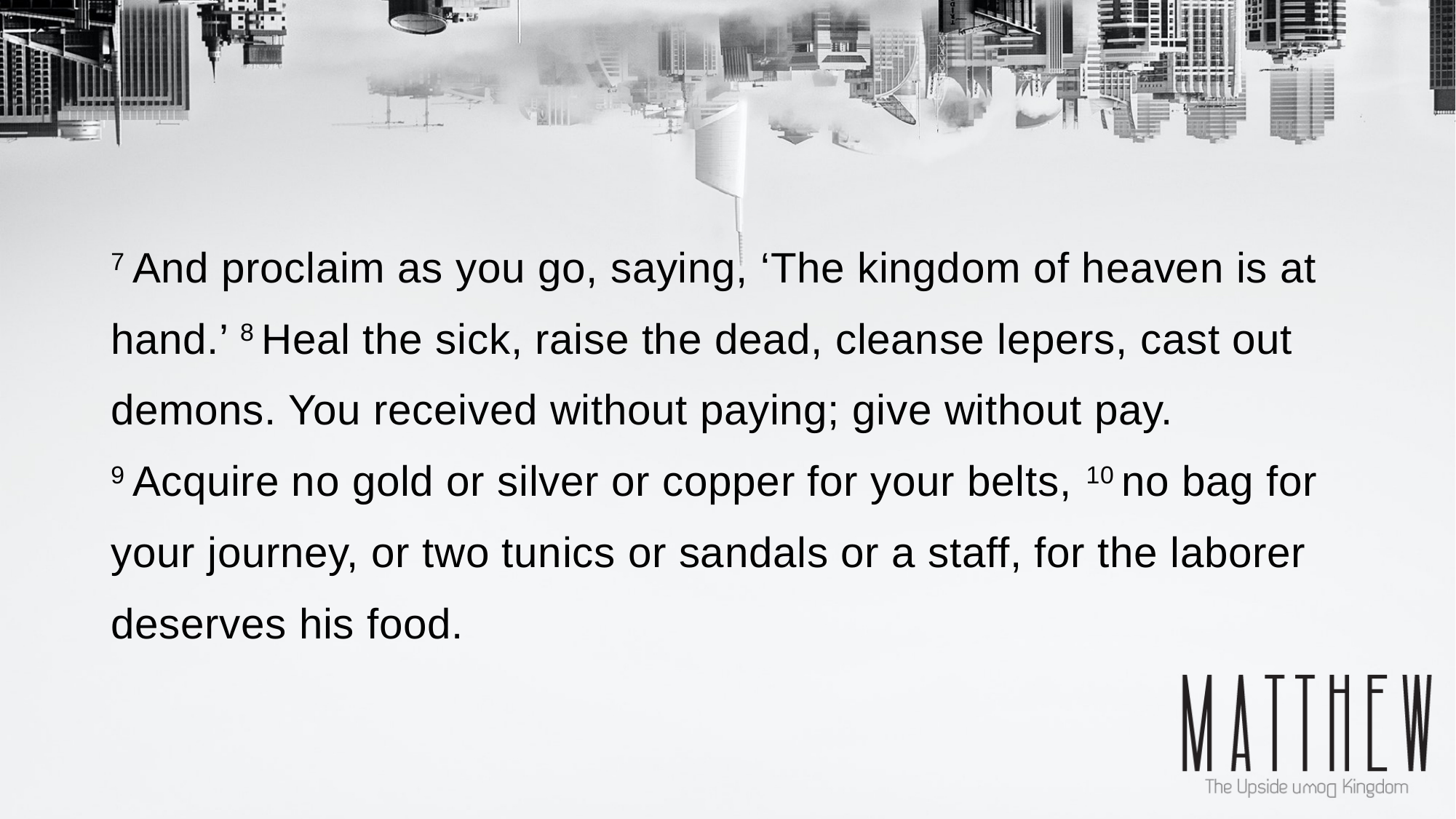

7 And proclaim as you go, saying, ‘The kingdom of heaven is at hand.’ 8 Heal the sick, raise the dead, cleanse lepers, cast out demons. You received without paying; give without pay. 9 Acquire no gold or silver or copper for your belts, 10 no bag for your journey, or two tunics or sandals or a staff, for the laborer deserves his food.